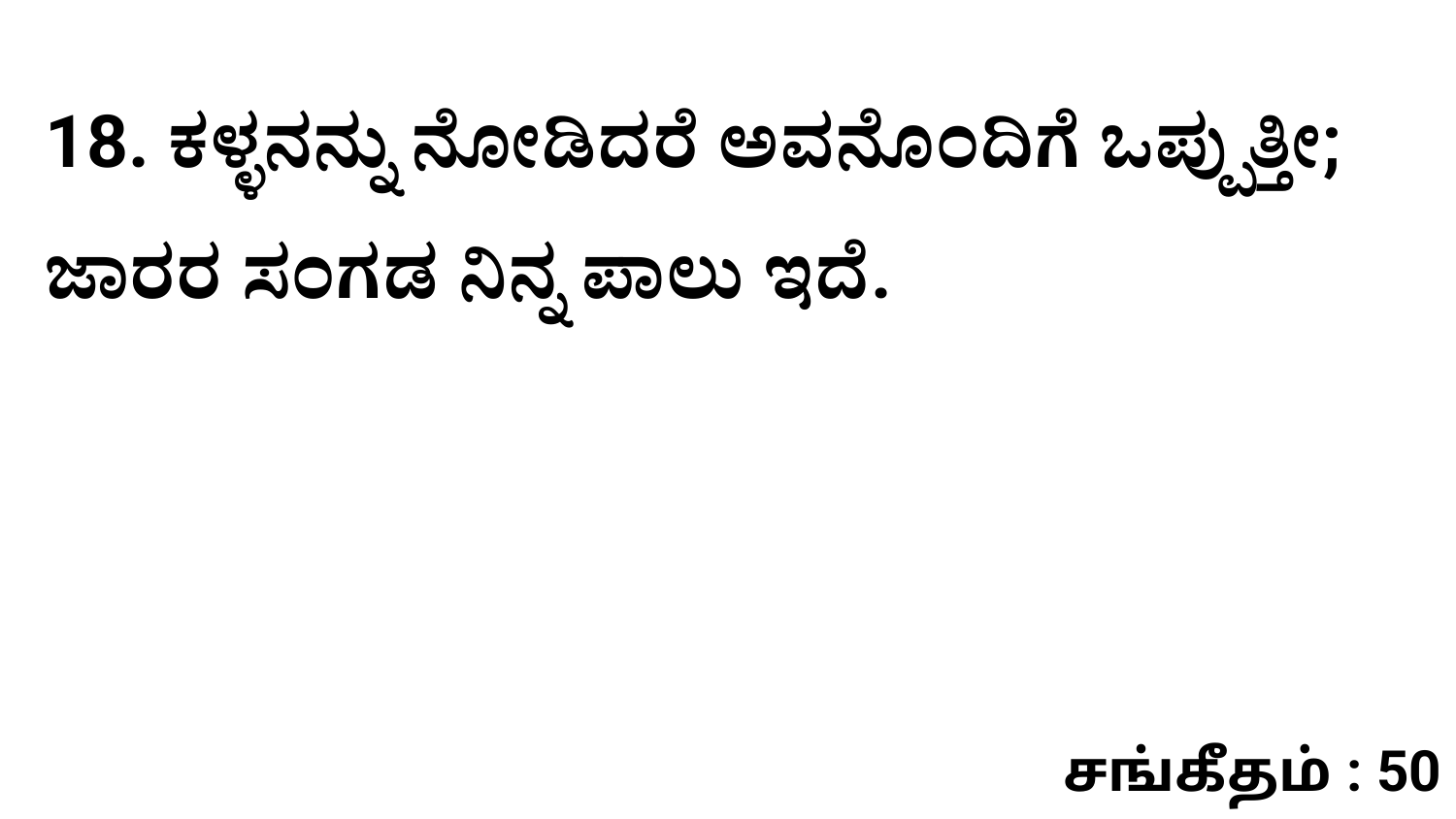

18. ಕಳ್ಳನನ್ನು ನೋಡಿದರೆ ಅವನೊಂದಿಗೆ ಒಪ್ಪುತ್ತೀ; ಜಾರರ ಸಂಗಡ ನಿನ್ನ ಪಾಲು ಇದೆ.
சங்கீதம் : 50